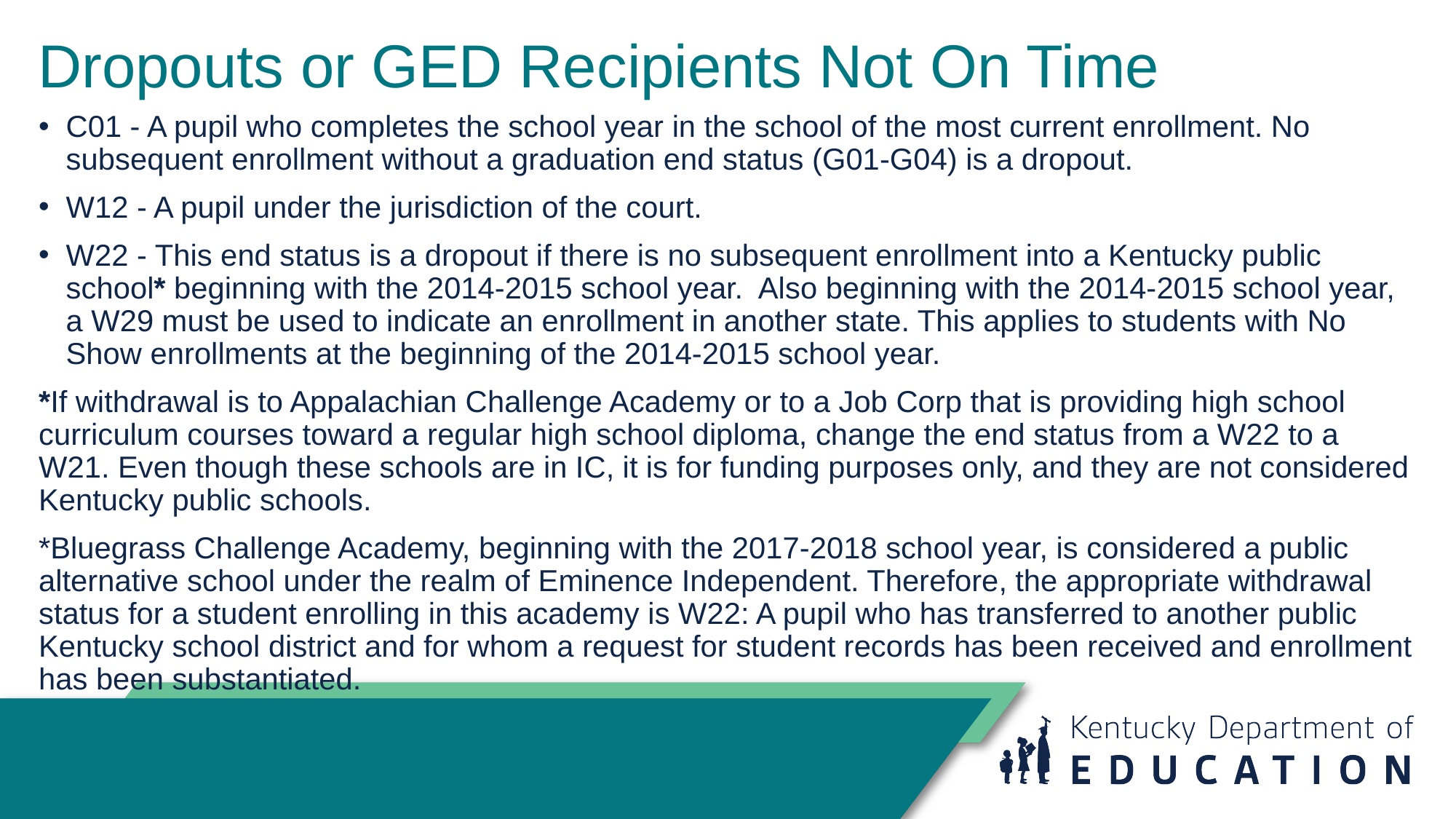

# Dropouts or GED Recipients Not On Time
C01 - A pupil who completes the school year in the school of the most current enrollment. No subsequent enrollment without a graduation end status (G01-G04) is a dropout.
W12 - A pupil under the jurisdiction of the court.
W22 - This end status is a dropout if there is no subsequent enrollment into a Kentucky public school* beginning with the 2014-2015 school year.  Also beginning with the 2014-2015 school year, a W29 must be used to indicate an enrollment in another state. This applies to students with No Show enrollments at the beginning of the 2014-2015 school year.
*If withdrawal is to Appalachian Challenge Academy or to a Job Corp that is providing high school curriculum courses toward a regular high school diploma, change the end status from a W22 to a W21. Even though these schools are in IC, it is for funding purposes only, and they are not considered Kentucky public schools.
*Bluegrass Challenge Academy, beginning with the 2017-2018 school year, is considered a public alternative school under the realm of Eminence Independent. Therefore, the appropriate withdrawal status for a student enrolling in this academy is W22: A pupil who has transferred to another public Kentucky school district and for whom a request for student records has been received and enrollment has been substantiated.